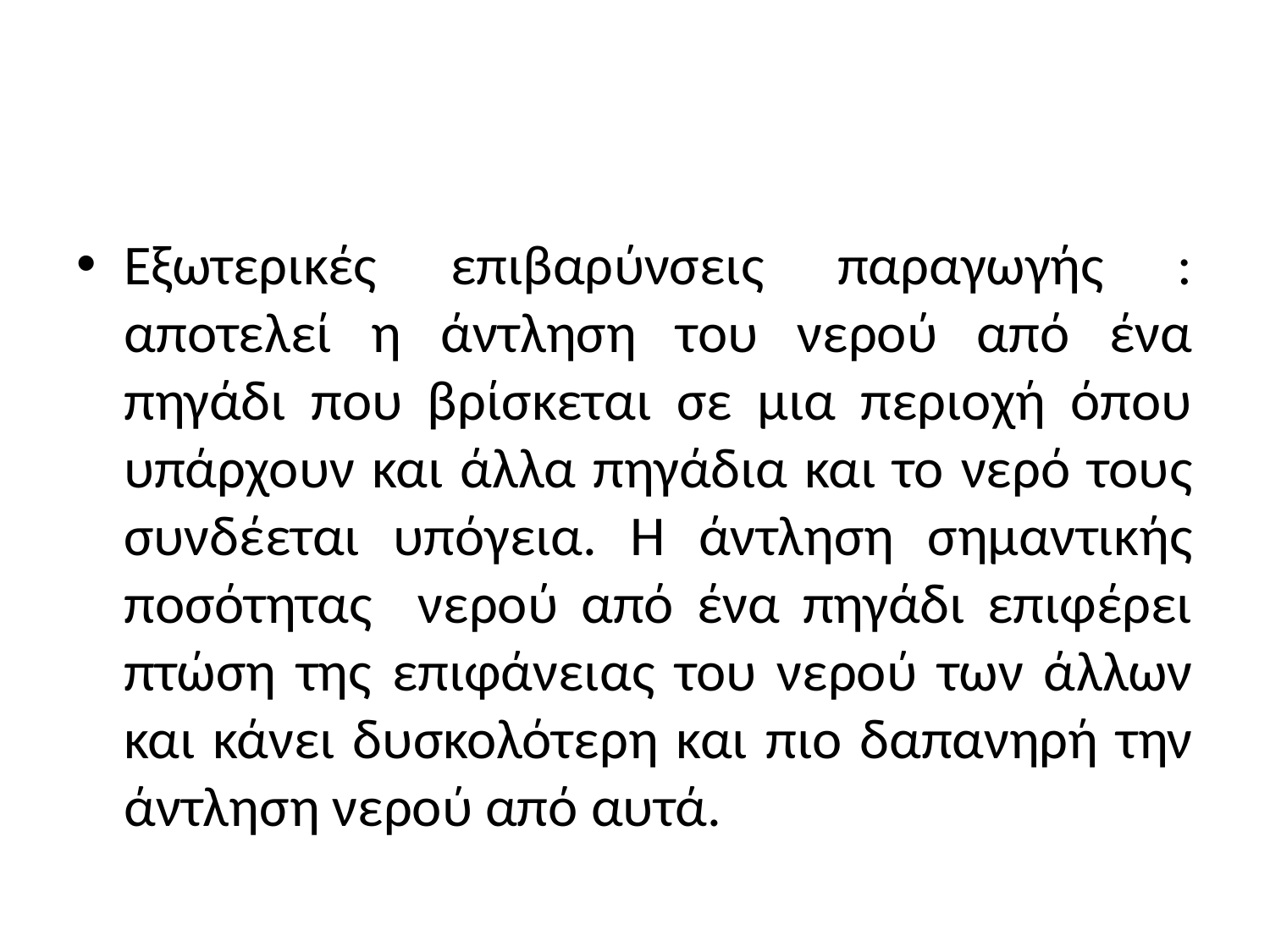

#
Εξωτερικές επιβαρύνσεις παραγωγής : αποτελεί η άντληση του νερού από ένα πηγάδι που βρίσκεται σε μια περιοχή όπου υπάρχουν και άλλα πηγάδια και το νερό τους συνδέεται υπόγεια. Η άντληση σημαντικής ποσότητας  νερού από ένα πηγάδι επιφέρει πτώση της επιφάνειας του νερού των άλλων και κάνει δυσκολότερη και πιο δαπανηρή την άντληση νερού από αυτά.